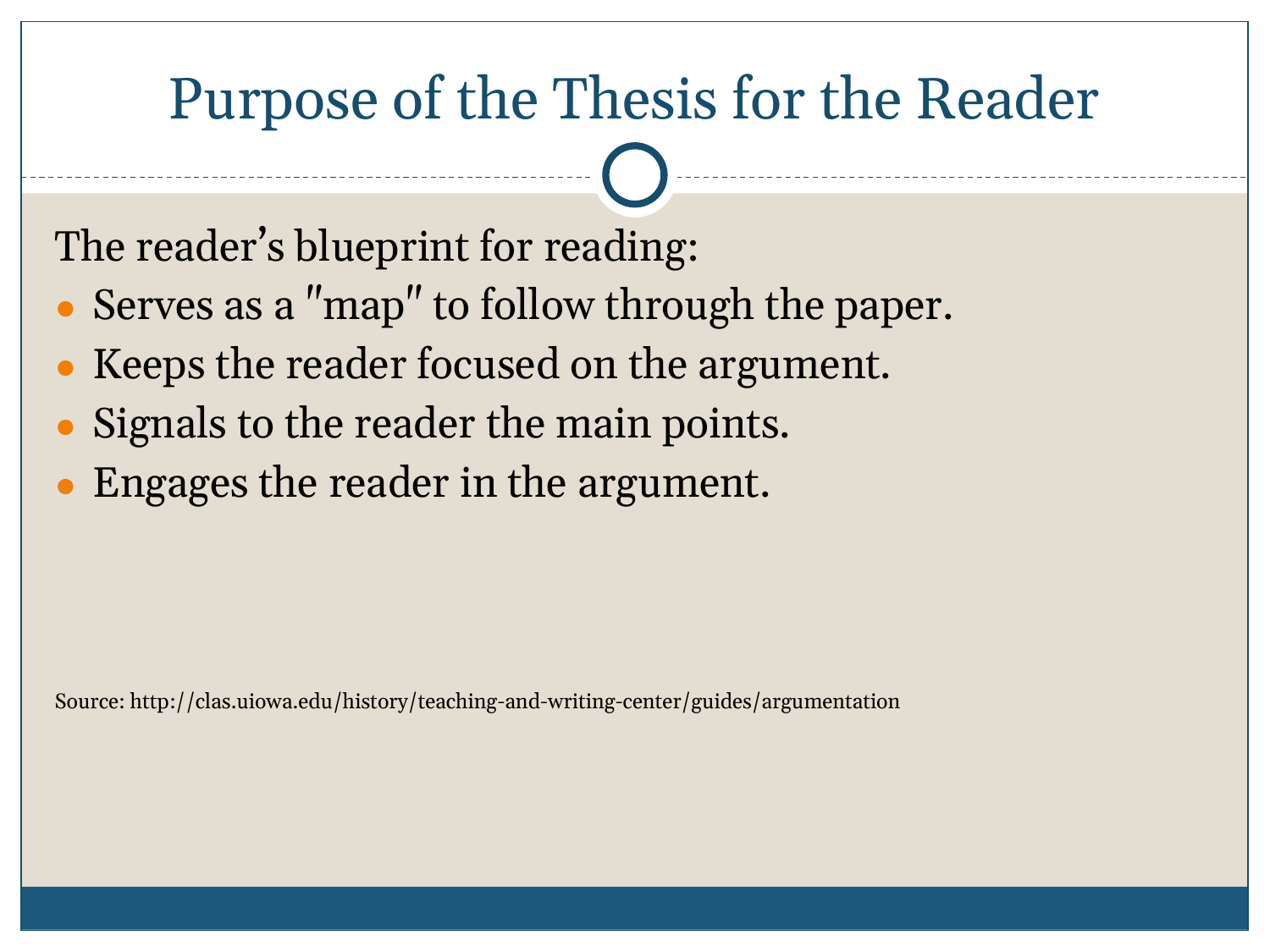

# Purpose of the Thesis for the Reader
The reader’s blueprint for reading:
Serves as a "map" to follow through the paper.
Keeps the reader focused on the argument.
Signals to the reader the main points.
Engages the reader in the argument.

Source: http://clas.uiowa.edu/history/teaching-and-writing-center/guides/argumentation